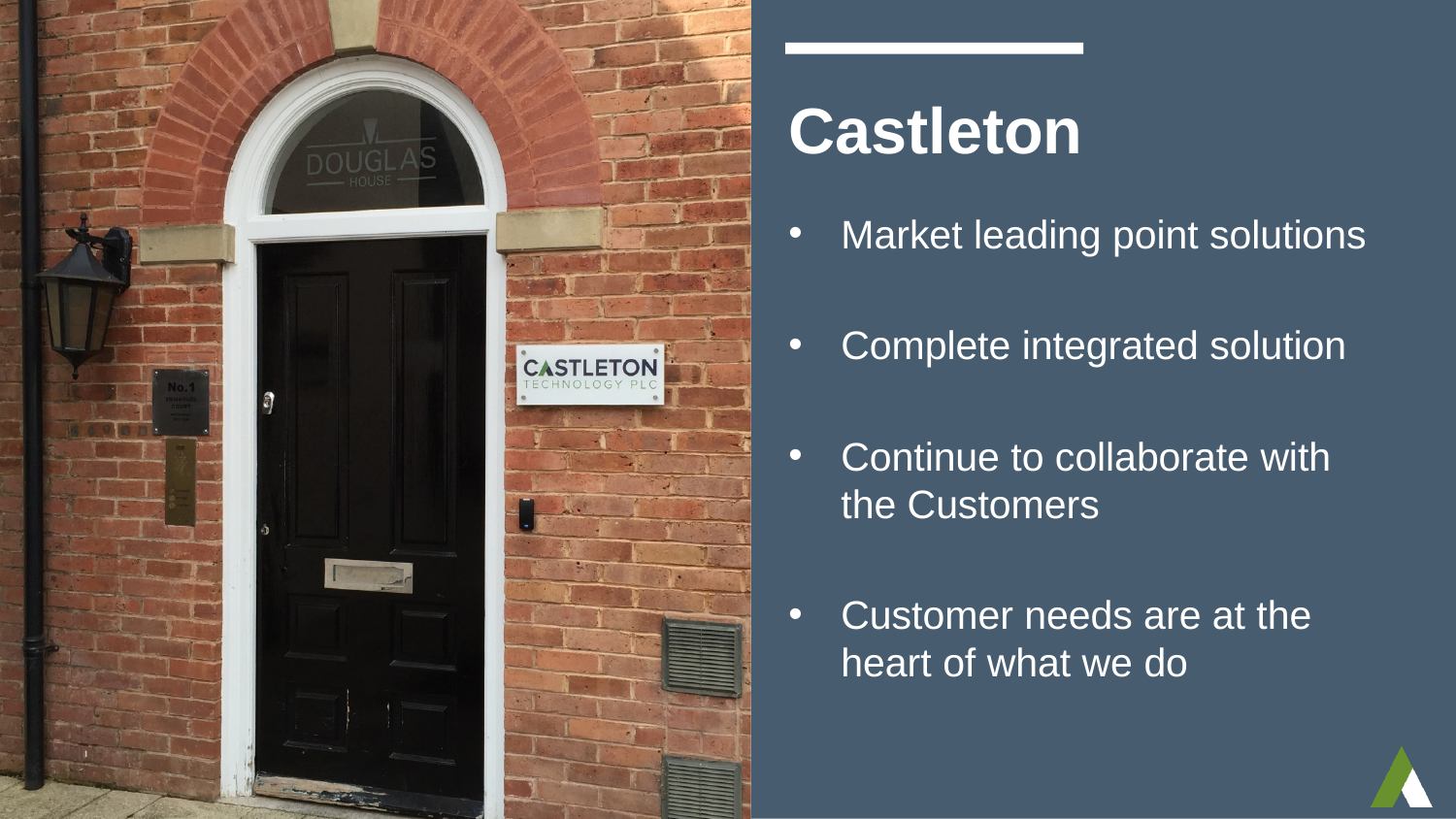

# Castleton
Market leading point solutions

Complete integrated solution

Continue to collaborate with the Customers

Customer needs are at the heart of what we do